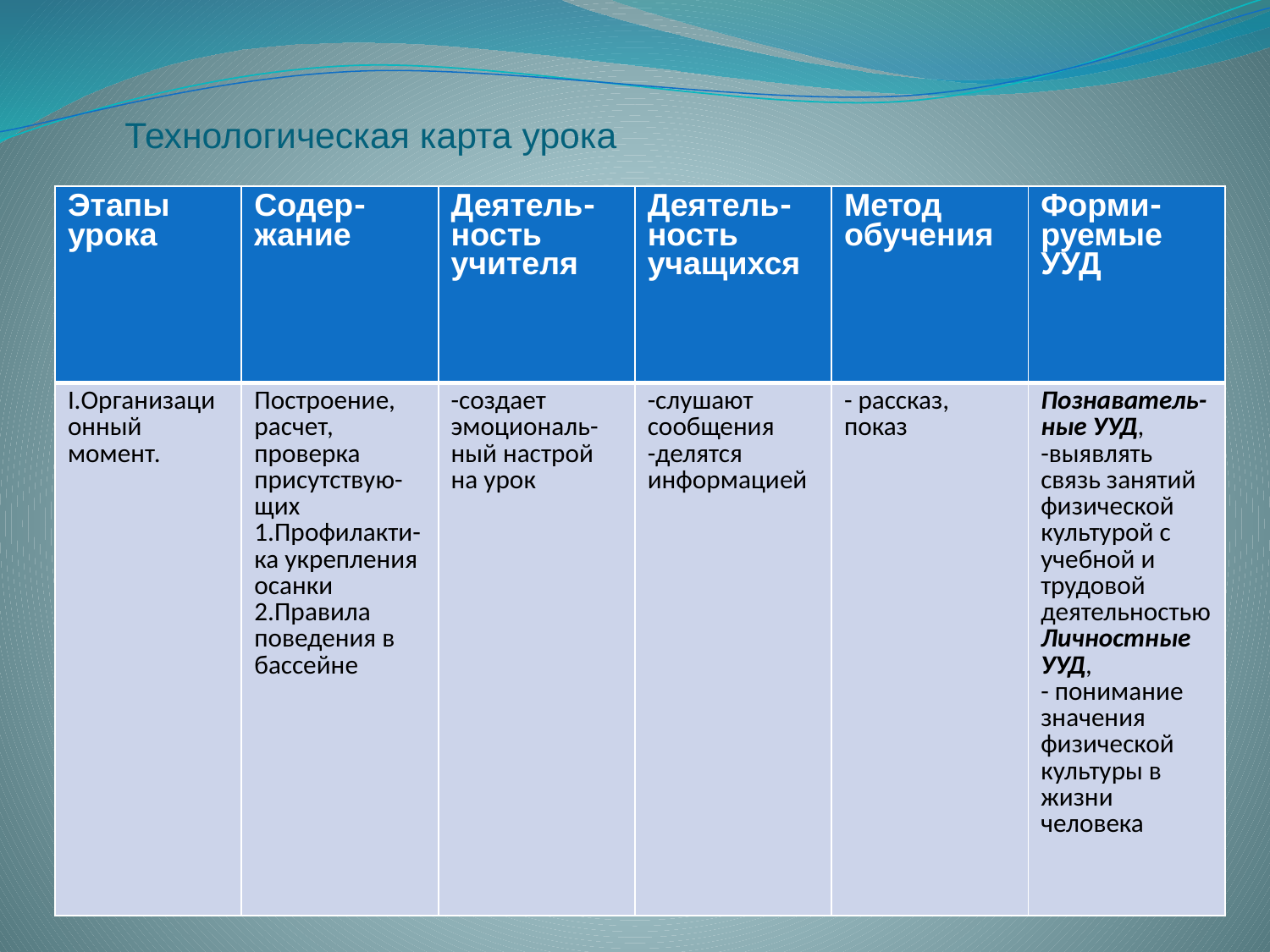

# Технологическая карта урока
| Этапы урока | Содер-жание | Деятель-ность учителя | Деятель-ность учащихся | Метод обучения | Форми-руемые УУД |
| --- | --- | --- | --- | --- | --- |
| I.Организационный момент. | Построение, расчет, проверка присутствую-щих 1.Профилакти-ка укрепления осанки 2.Правила поведения в бассейне | -создает эмоциональ-ный настрой на урок | -слушают сообщения -делятся информацией | - рассказ, показ | Познаватель-ные УУД, -выявлять связь занятий физической культурой с учебной и трудовой деятельностью Личностные УУД, - понимание значения физической культуры в жизни человека |